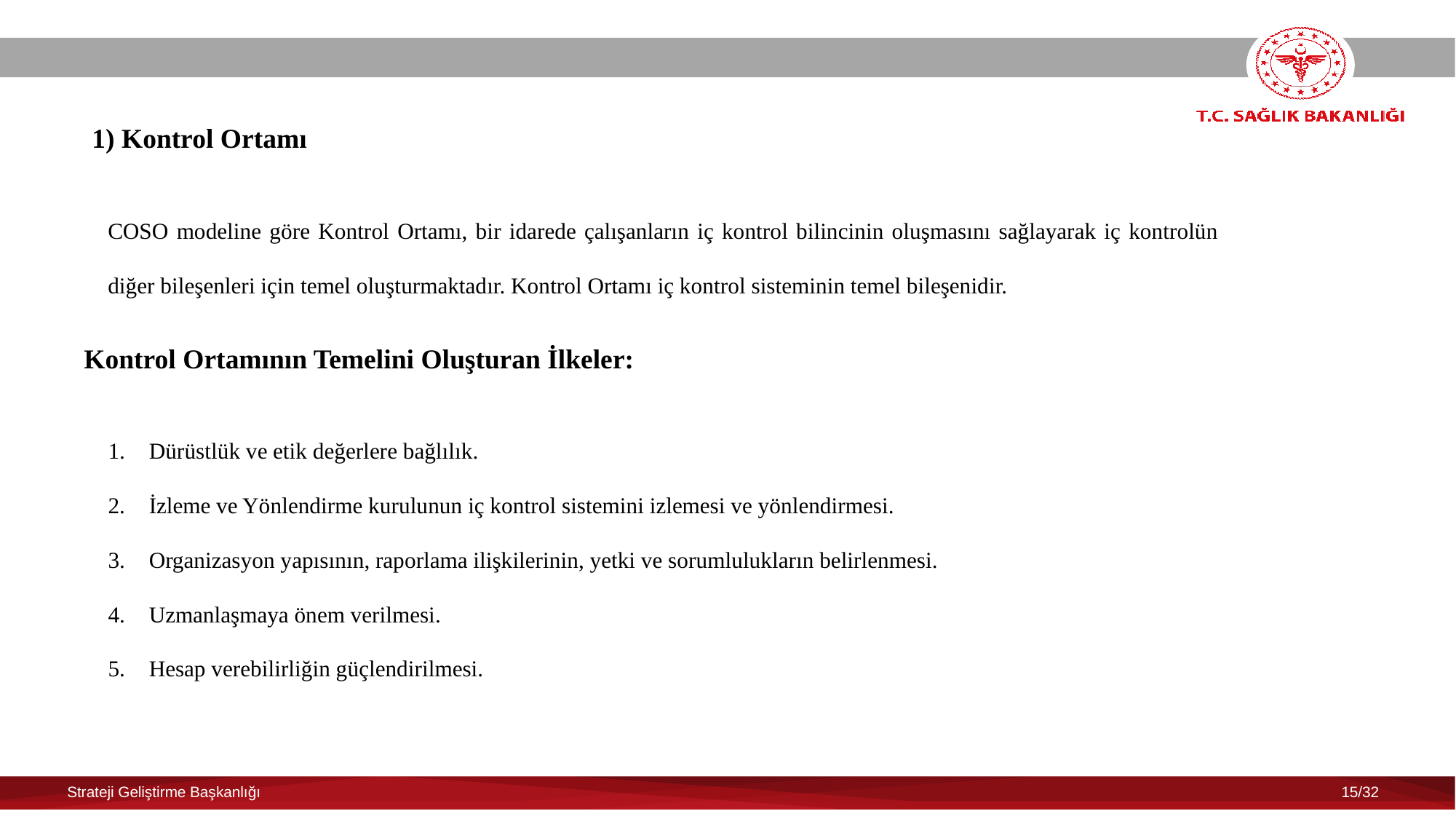

1) Kontrol Ortamı
COSO modeline göre Kontrol Ortamı, bir idarede çalışanların iç kontrol bilincinin oluşmasını sağlayarak iç kontrolün diğer bileşenleri için temel oluşturmaktadır. Kontrol Ortamı iç kontrol sisteminin temel bileşenidir.
Kontrol Ortamının Temelini Oluşturan İlkeler:
Dürüstlük ve etik değerlere bağlılık.
İzleme ve Yönlendirme kurulunun iç kontrol sistemini izlemesi ve yönlendirmesi.
Organizasyon yapısının, raporlama ilişkilerinin, yetki ve sorumlulukların belirlenmesi.
Uzmanlaşmaya önem verilmesi.
Hesap verebilirliğin güçlendirilmesi.